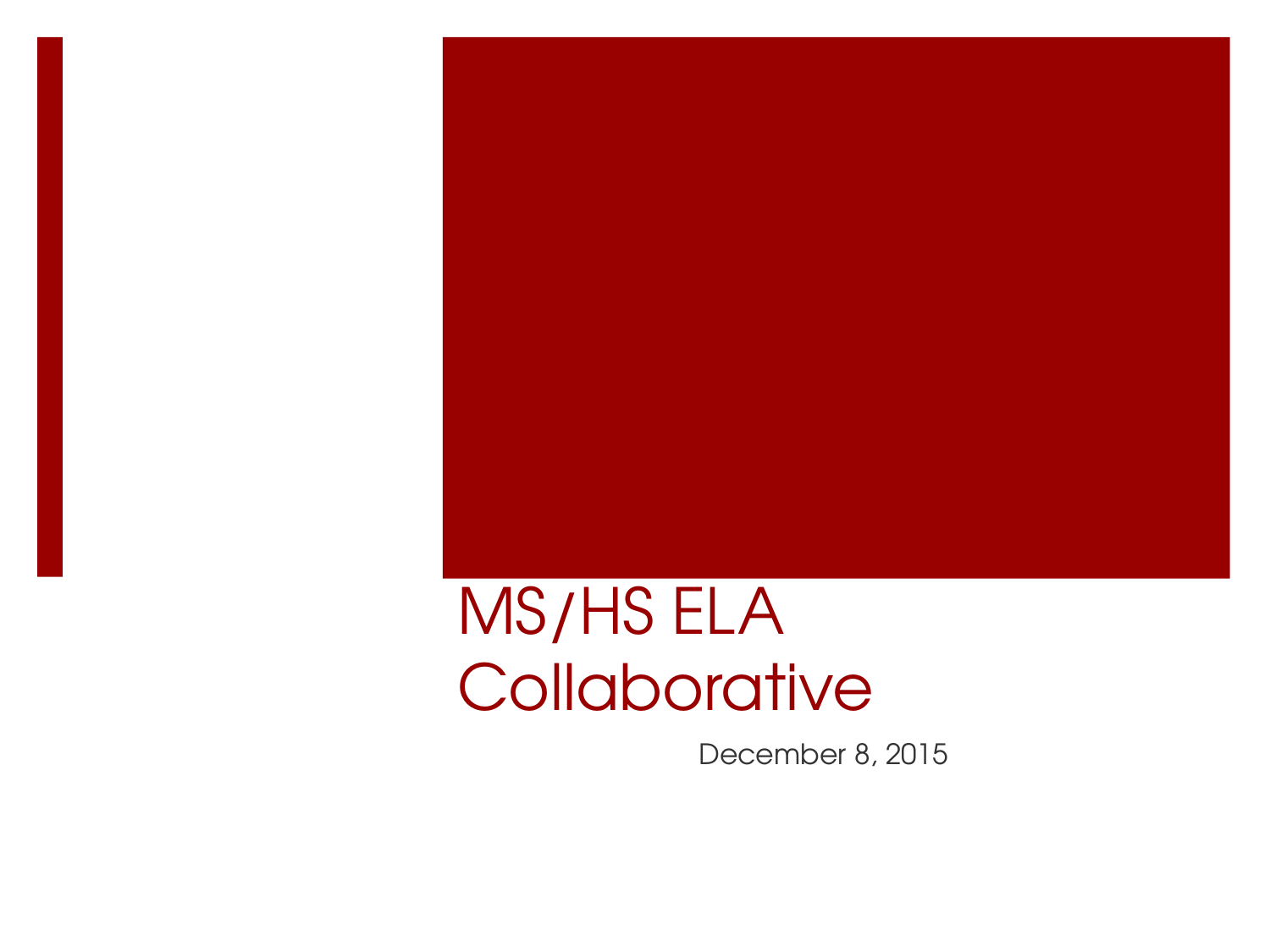

# MS/HS ELA Collaborative
December 8, 2015